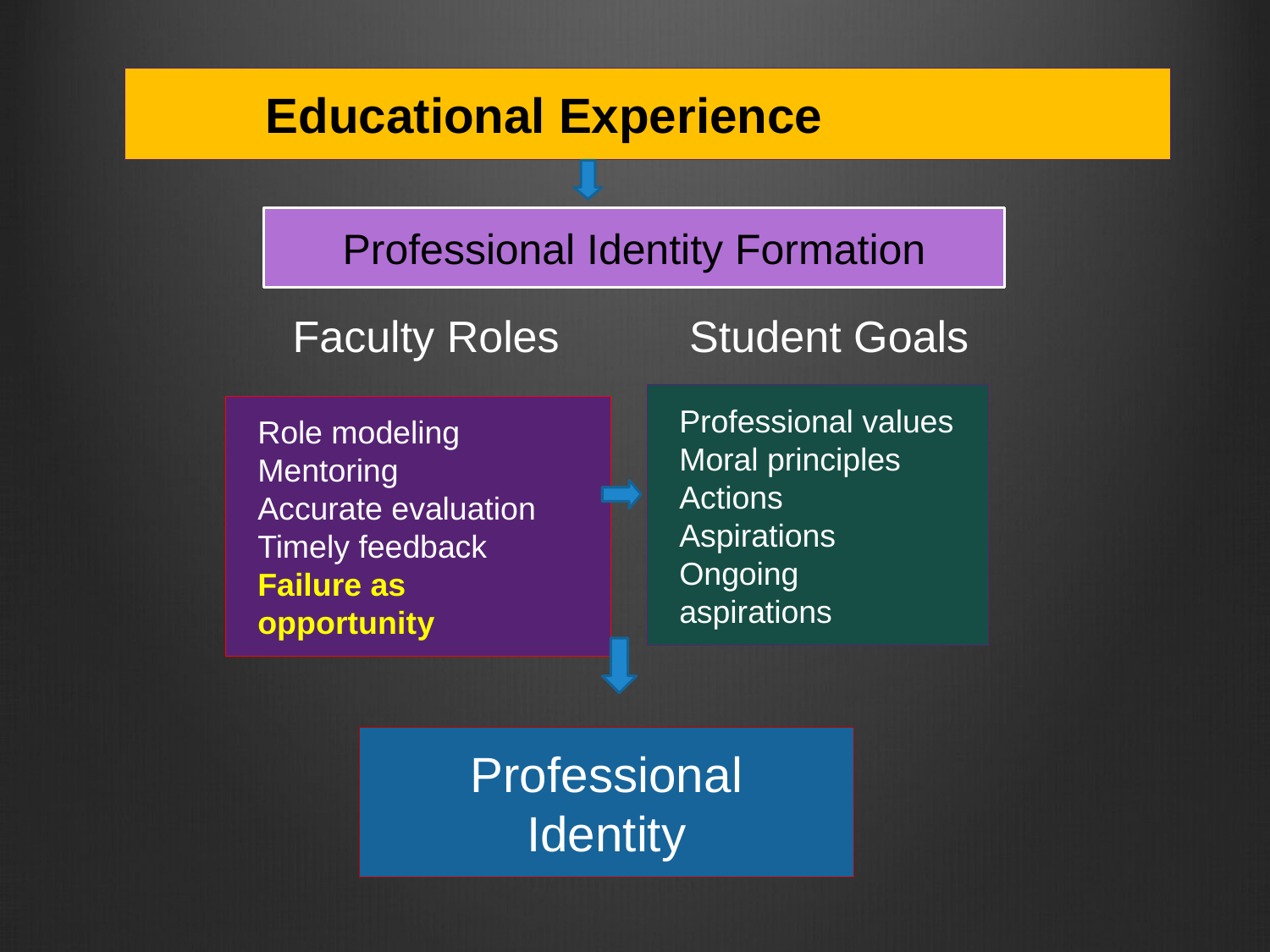

Educational Experience

# Professional Identity Formation
Faculty Roles
Student Goals
Professional values
Moral principles
Actions
Aspirations
Ongoing aspirations
Role modeling
Mentoring
Accurate evaluation
Timely feedback
Failure as opportunity

Professional Identity